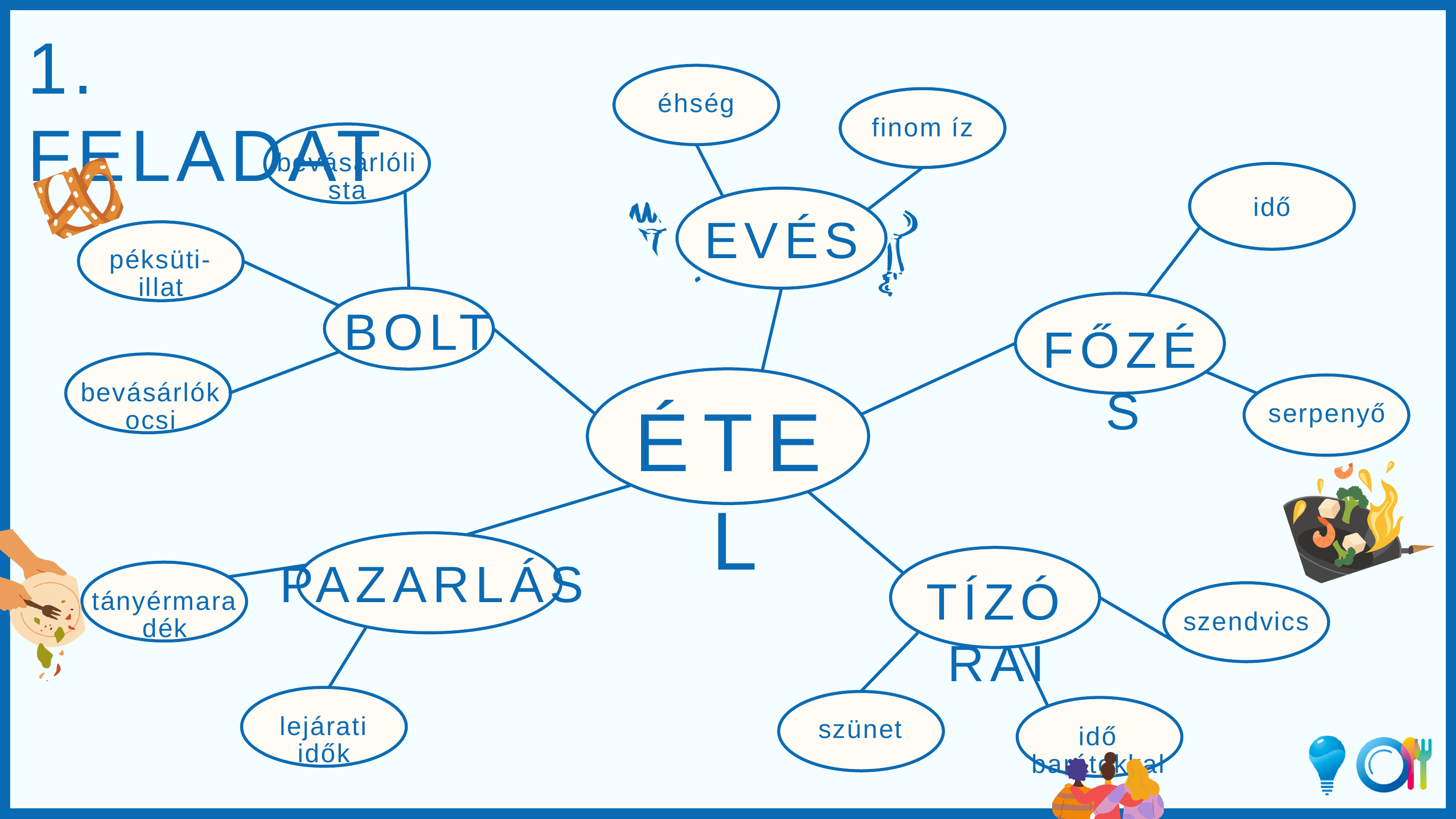

1. FELADAT

éhség
finom íz

bevásárlólista

idő

EVÉS

péksüti-illat

BOLT
FŐZÉS

bevásárlókocsi
ÉTEL
serpenyő

PAZARLÁS

TÍZÓRAI

tányérmaradék

szendvics

lejárati idők
szünet
idő barátokkal